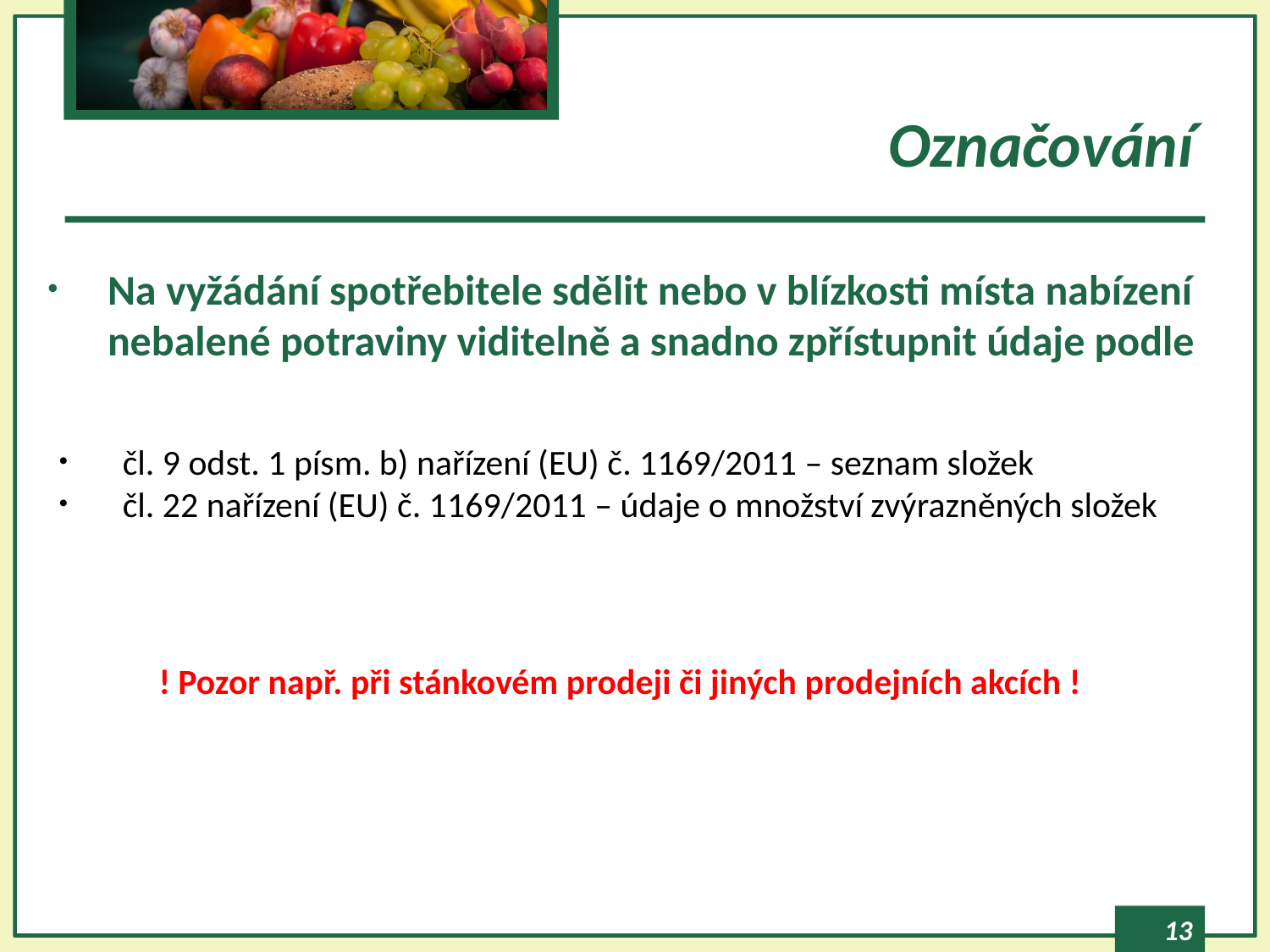

# Označování
Na vyžádání spotřebitele sdělit nebo v blízkosti místa nabízení nebalené potraviny viditelně a snadno zpřístupnit údaje podle

čl. 9 odst. 1 písm. b) nařízení (EU) č. 1169/2011 – seznam složek
čl. 22 nařízení (EU) č. 1169/2011 – údaje o množství zvýrazněných složek

! Pozor např. při stánkovém prodeji či jiných prodejních akcích !